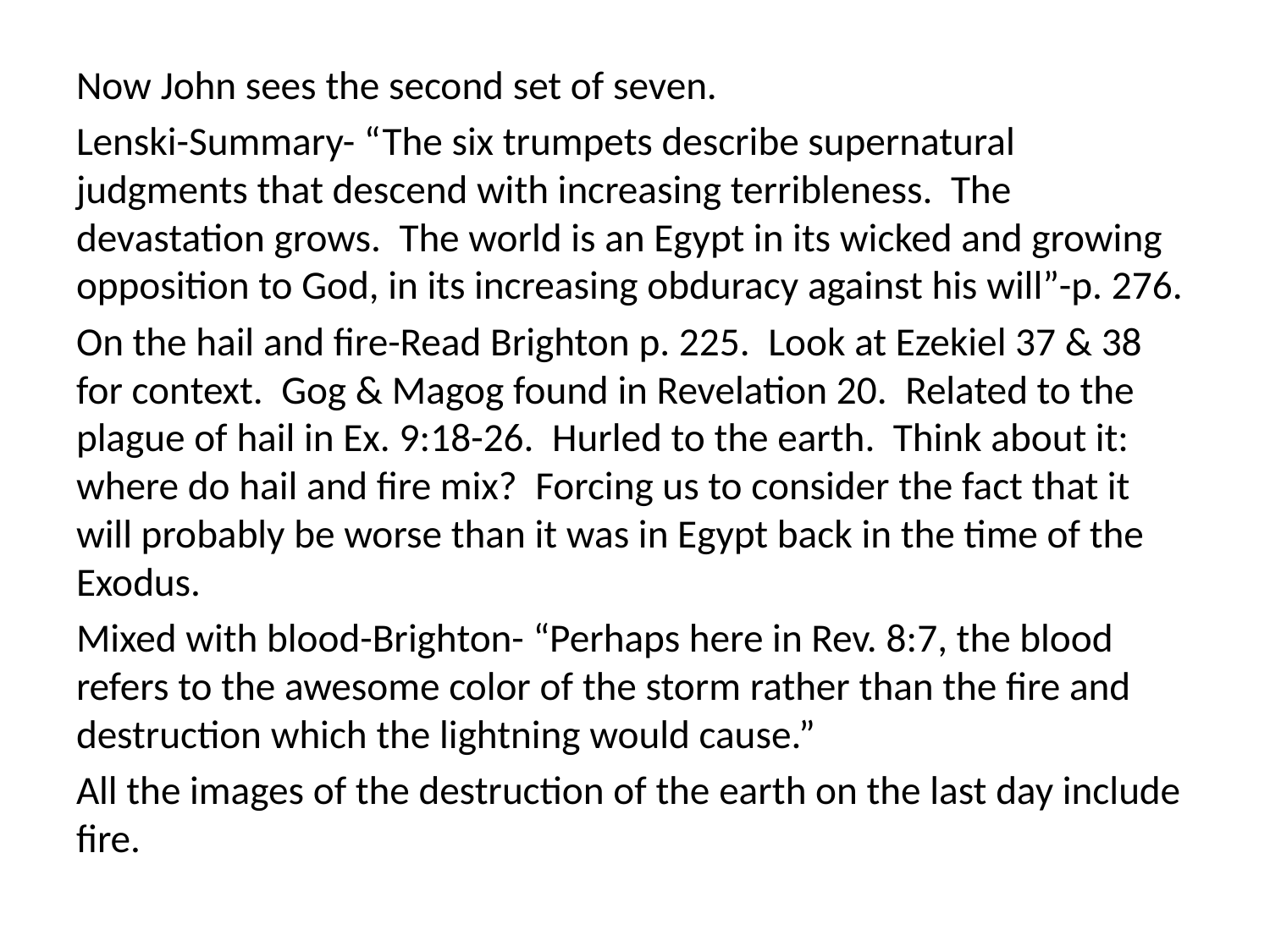

Now John sees the second set of seven.
Lenski-Summary- “The six trumpets describe supernatural judgments that descend with increasing terribleness.  The devastation grows.  The world is an Egypt in its wicked and growing opposition to God, in its increasing obduracy against his will”-p. 276.
On the hail and fire-Read Brighton p. 225.  Look at Ezekiel 37 & 38 for context.  Gog & Magog found in Revelation 20.  Related to the plague of hail in Ex. 9:18-26.  Hurled to the earth.  Think about it:  where do hail and fire mix?  Forcing us to consider the fact that it will probably be worse than it was in Egypt back in the time of the Exodus.
Mixed with blood-Brighton- “Perhaps here in Rev. 8:7, the blood refers to the awesome color of the storm rather than the fire and destruction which the lightning would cause.”
All the images of the destruction of the earth on the last day include fire.